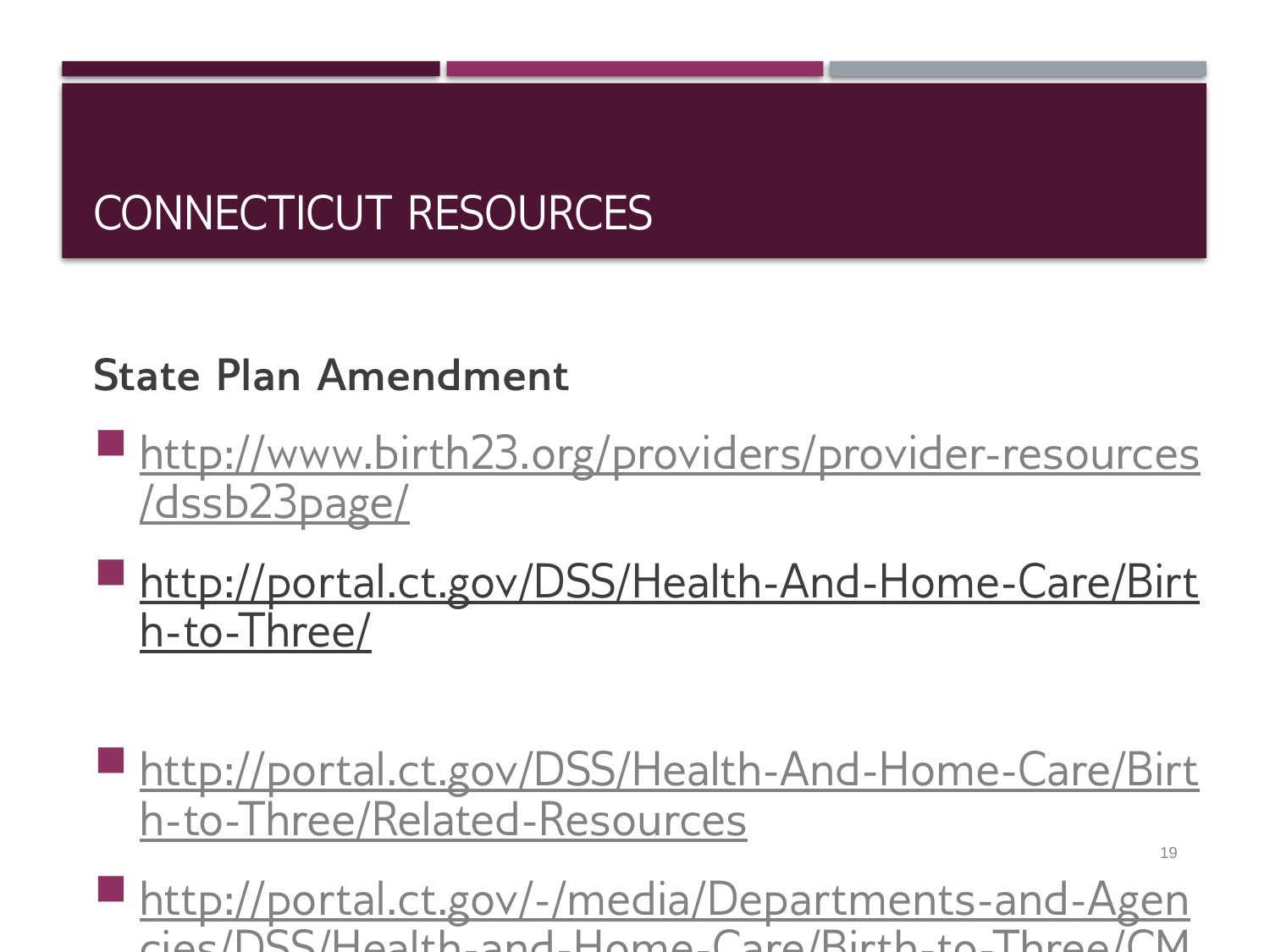

# Connecticut Resources
State Plan Amendment
http://www.birth23.org/providers/provider-resources/dssb23page/
http://portal.ct.gov/DSS/Health-And-Home-Care/Birth-to-Three/
http://portal.ct.gov/DSS/Health-And-Home-Care/Birth-to-Three/Related-Resources
http://portal.ct.gov/-/media/Departments-and-Agencies/DSS/Health-and-Home-Care/Birth-to-Three/CMS-Approved-SPA-17_0019EIS-Pursuant-to-EPSDT.pdf?la=en

19